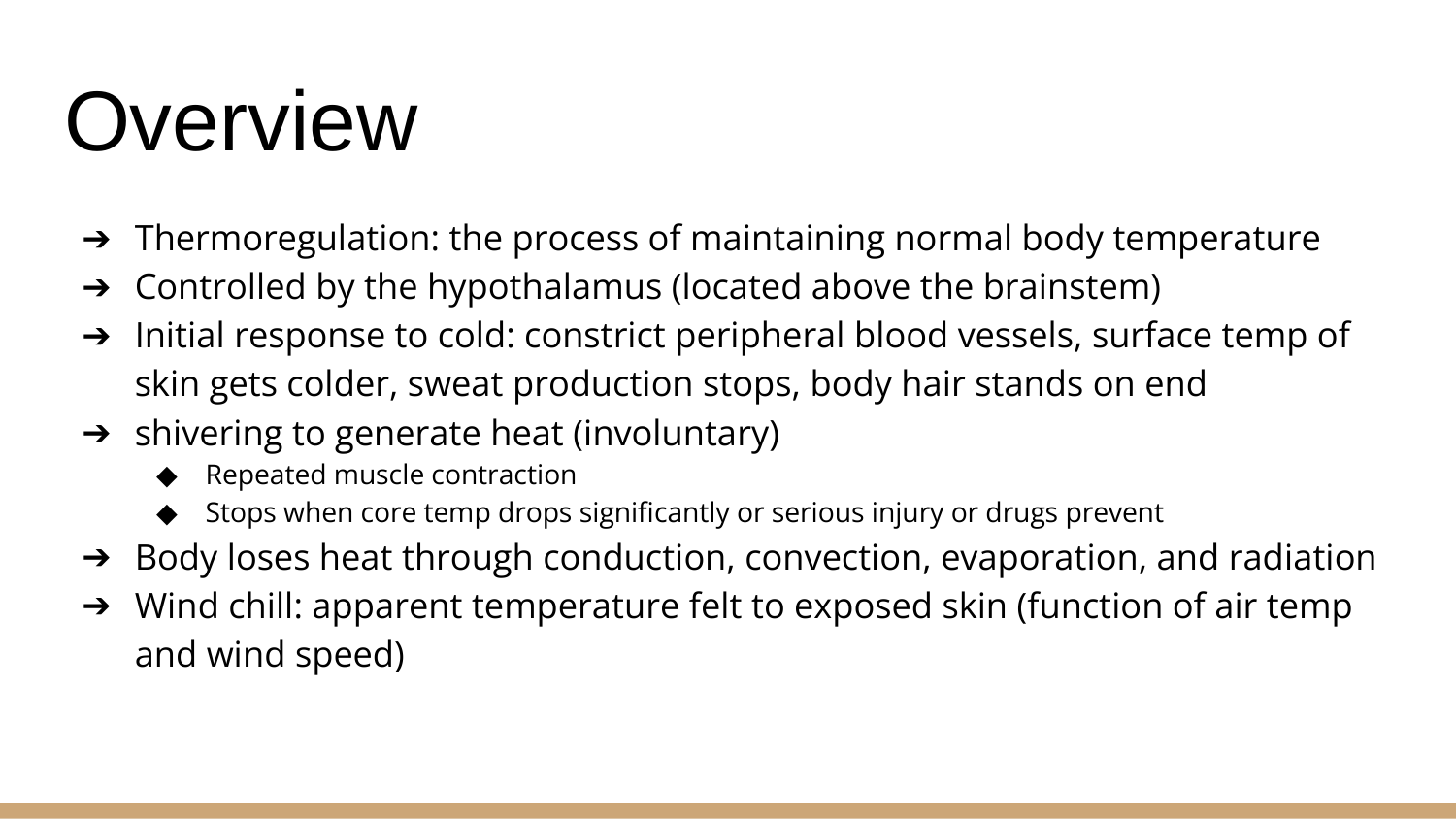

# Overview
Thermoregulation: the process of maintaining normal body temperature
Controlled by the hypothalamus (located above the brainstem)
Initial response to cold: constrict peripheral blood vessels, surface temp of skin gets colder, sweat production stops, body hair stands on end
shivering to generate heat (involuntary)
Repeated muscle contraction
Stops when core temp drops significantly or serious injury or drugs prevent
Body loses heat through conduction, convection, evaporation, and radiation
Wind chill: apparent temperature felt to exposed skin (function of air temp and wind speed)